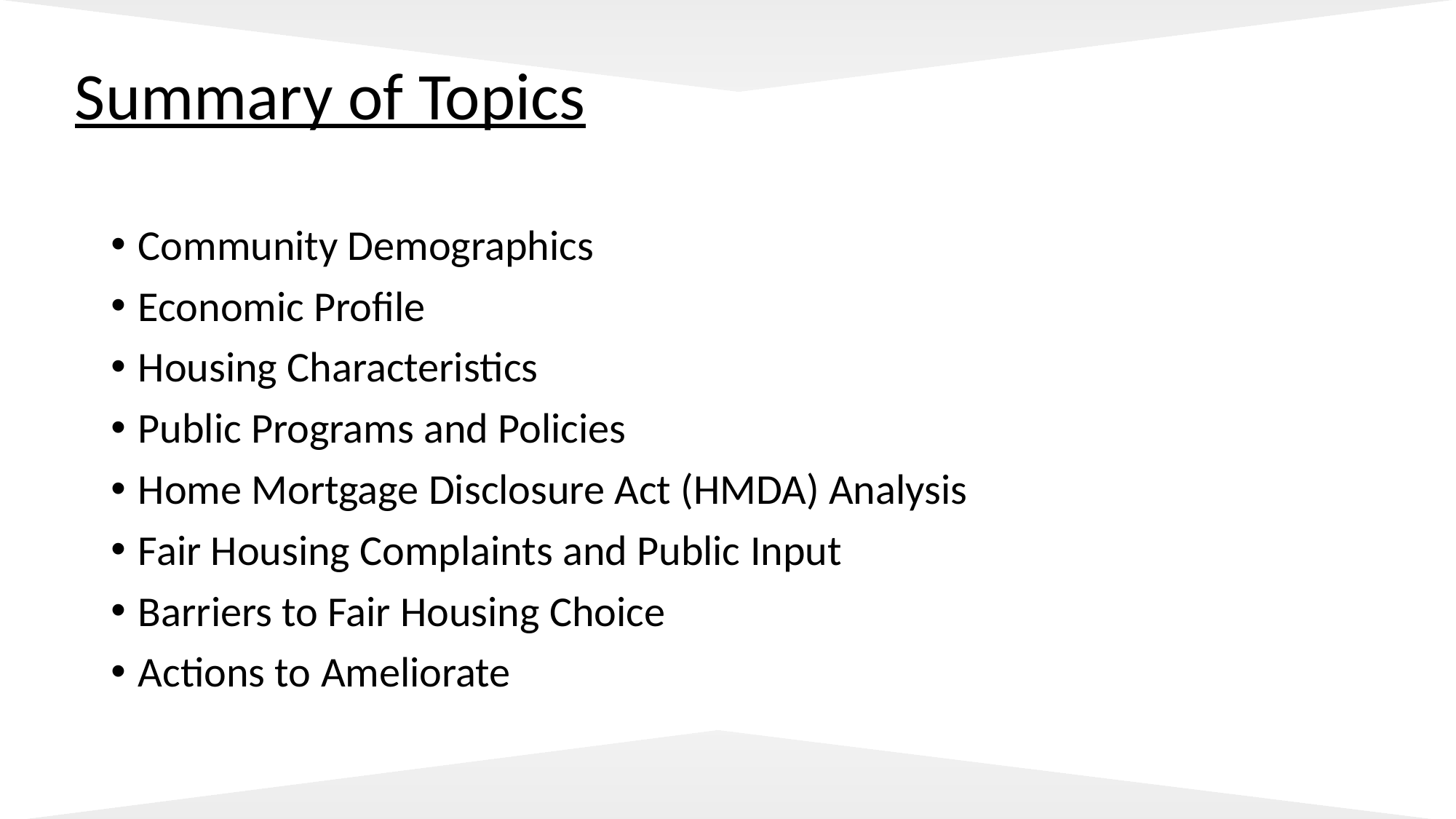

# Summary of Topics
Community Demographics
Economic Profile
Housing Characteristics
Public Programs and Policies
Home Mortgage Disclosure Act (HMDA) Analysis
Fair Housing Complaints and Public Input
Barriers to Fair Housing Choice
Actions to Ameliorate